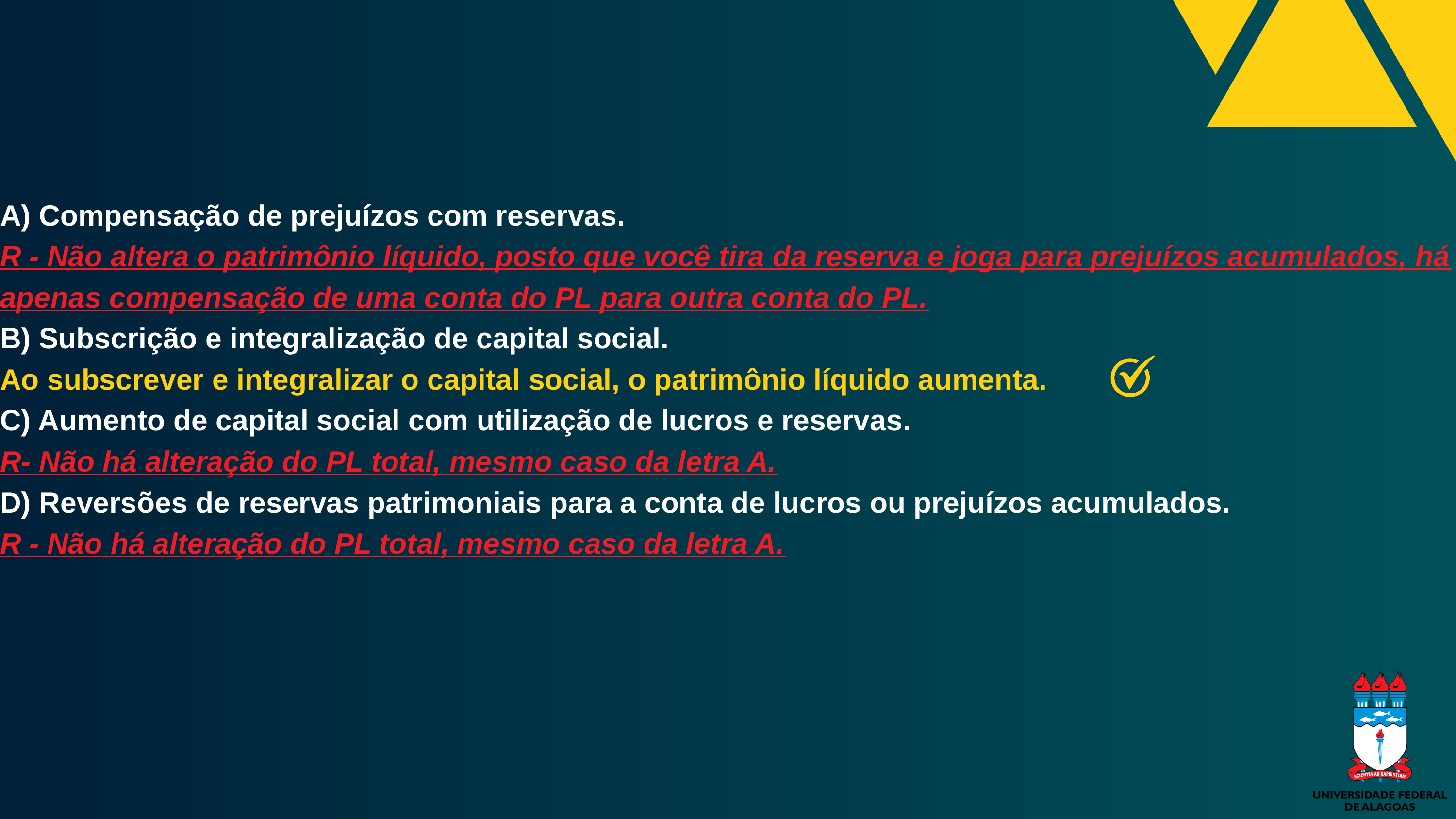

A) Compensação de prejuízos com reservas.
R - Não altera o patrimônio líquido, posto que você tira da reserva e joga para prejuízos acumulados, há apenas compensação de uma conta do PL para outra conta do PL.
B) Subscrição e integralização de capital social.
Ao subscrever e integralizar o capital social, o patrimônio líquido aumenta.
C) Aumento de capital social com utilização de lucros e reservas.
R- Não há alteração do PL total, mesmo caso da letra A.
D) Reversões de reservas patrimoniais para a conta de lucros ou prejuízos acumulados.
R - Não há alteração do PL total, mesmo caso da letra A.